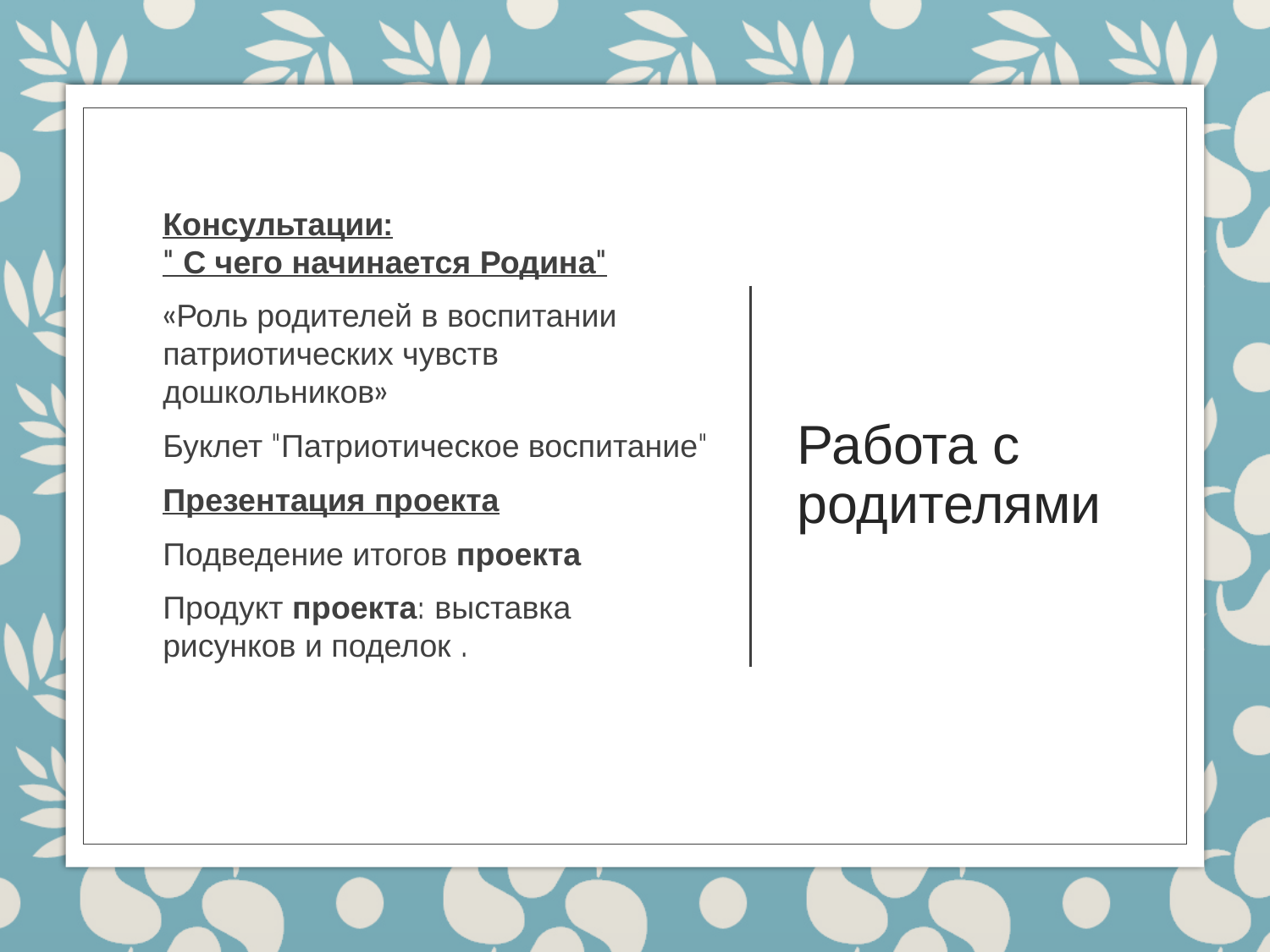

Консультации:
" С чего начинается Родина"
«Роль родителей в воспитании патриотических чувств дошкольников»
Буклет "Патриотическое воспитание"
Презентация проекта
Подведение итогов проекта
Продукт проекта: выставка рисунков и поделок .

# Работа с родителями